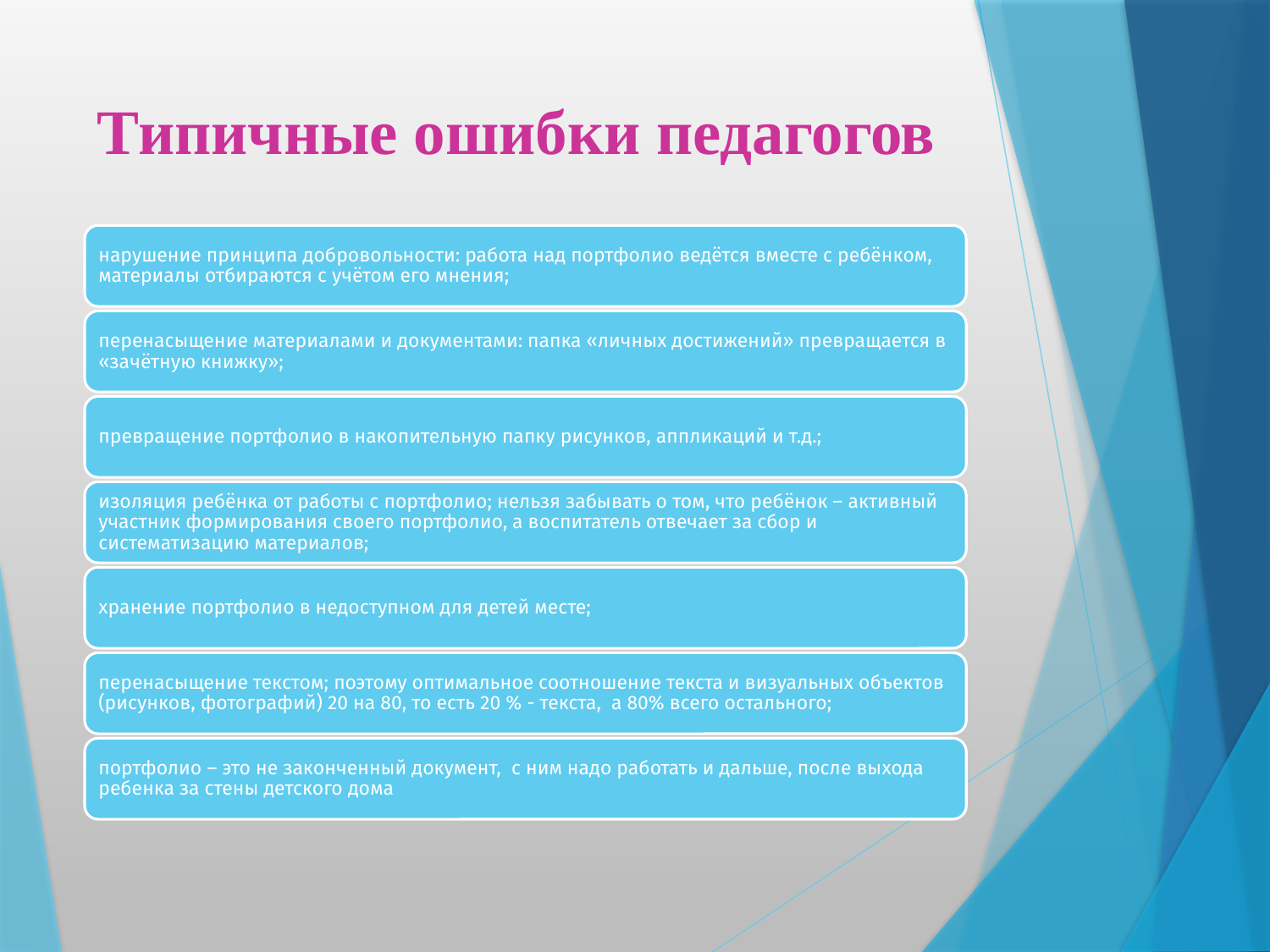

# Типичные ошибки педагогов
нарушение принципа добровольности: работа над портфолио ведётся вместе с ребёнком, материалы отбираются с учётом его мнения;
перенасыщение материалами и документами: папка «личных достижений» превращается в «зачётную книжку»;
превращение портфолио в накопительную папку рисунков, аппликаций и т.д.;
изоляция ребёнка от работы с портфолио; нельзя забывать о том, что ребёнок – активный участник формирования своего портфолио, а воспитатель отвечает за сбор и систематизацию материалов;
хранение портфолио в недоступном для детей месте;
перенасыщение текстом; поэтому оптимальное соотношение текста и визуальных объектов (рисунков, фотографий) 20 на 80, то есть 20 % - текста,  а 80% всего остального;
портфолио – это не законченный документ,  с ним надо работать и дальше, после выхода ребенка за стены детского дома